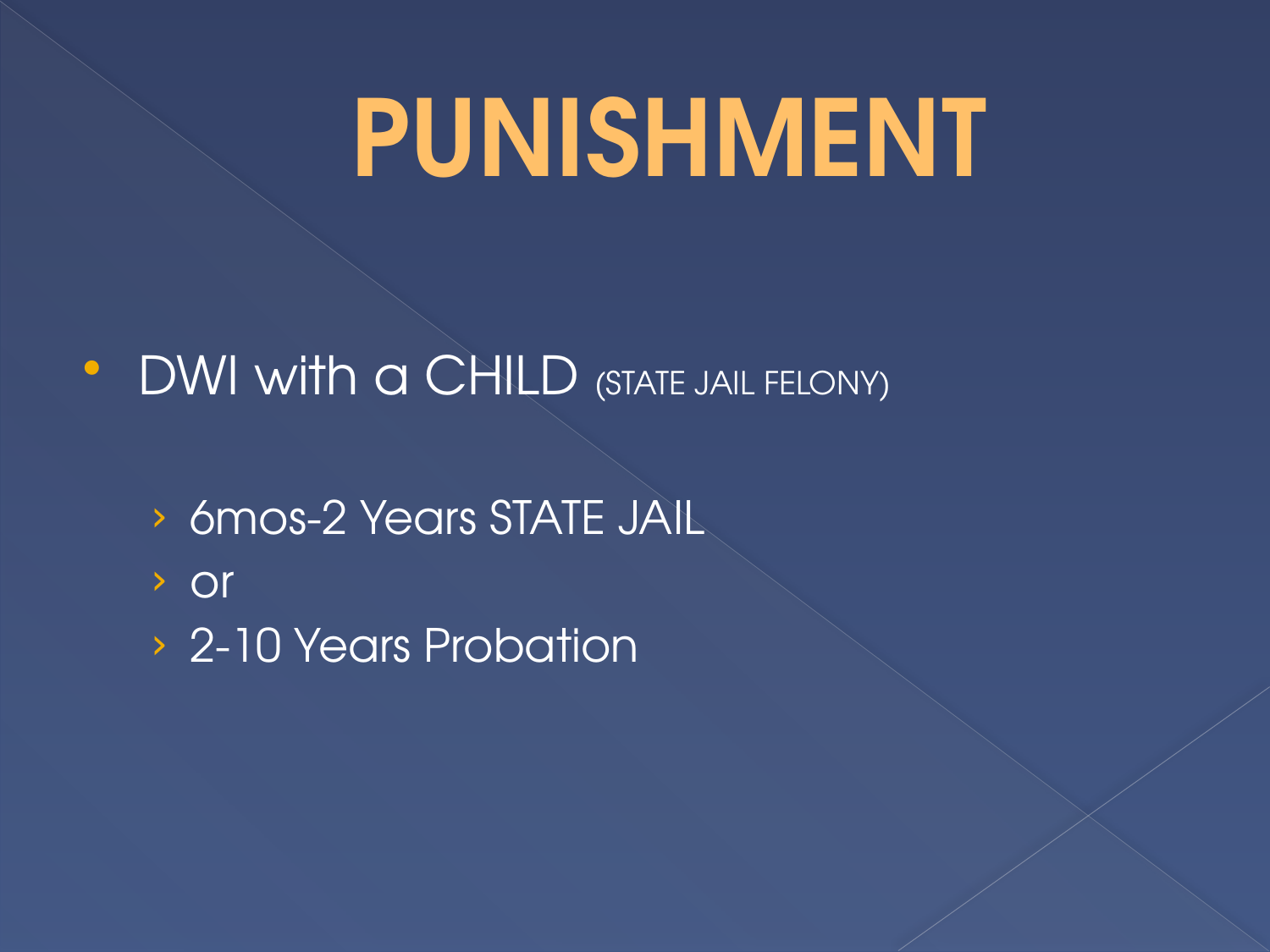

# PUNISHMENT

DWI with a CHILD (STATE JAIL FELONY)

6mos-2 Years STATE JAIL
or
2-10 Years Probation